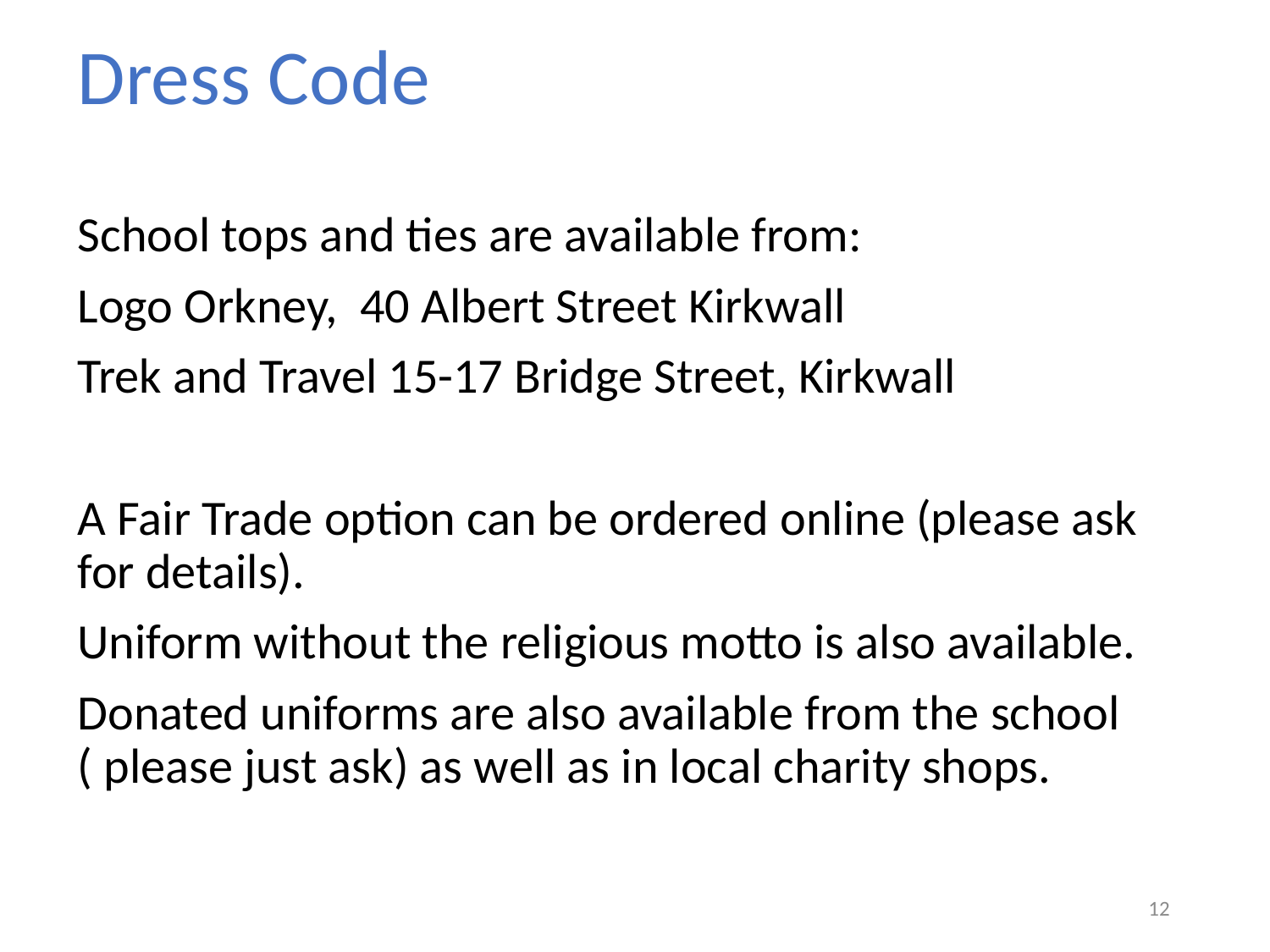

# Dress Code

School tops and ties are available from:
Logo Orkney,  40 Albert Street Kirkwall
Trek and Travel 15-17 Bridge Street, Kirkwall

A Fair Trade option can be ordered online (please ask for details).
Uniform without the religious motto is also available.
Donated uniforms are also available from the school ( please just ask) as well as in local charity shops.

12